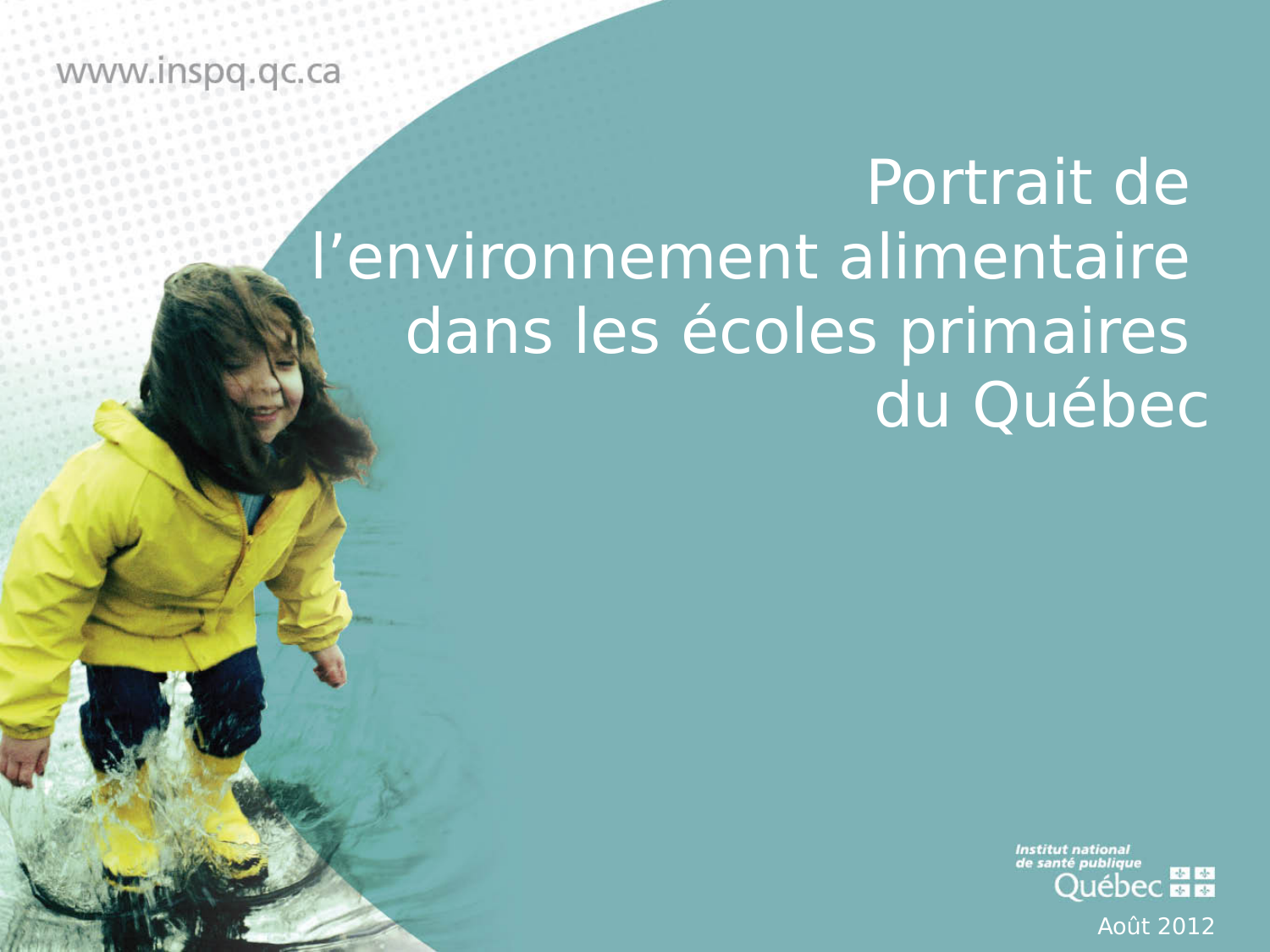

# Portrait de l’environnement alimentaire dans les écoles primaires du Québec
Août 2012